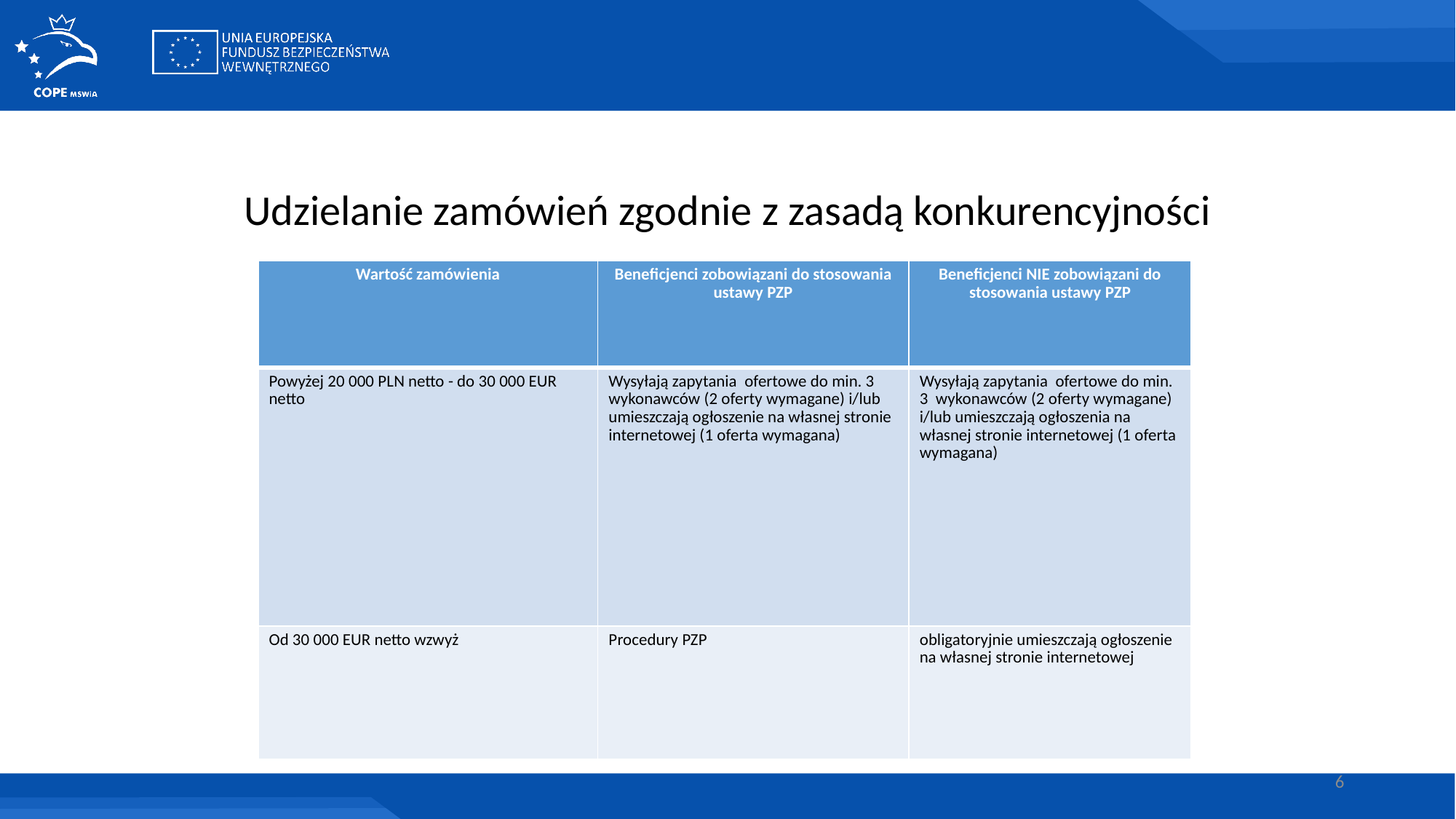

#
Udzielanie zamówień zgodnie z zasadą konkurencyjności
| Wartość zamówienia | Beneficjenci zobowiązani do stosowania ustawy PZP | Beneficjenci NIE zobowiązani do stosowania ustawy PZP |
| --- | --- | --- |
| Powyżej 20 000 PLN netto - do 30 000 EUR netto | Wysyłają zapytania ofertowe do min. 3 wykonawców (2 oferty wymagane) i/lub umieszczają ogłoszenie na własnej stronie internetowej (1 oferta wymagana) | Wysyłają zapytania ofertowe do min. 3 wykonawców (2 oferty wymagane) i/lub umieszczają ogłoszenia na własnej stronie internetowej (1 oferta wymagana) |
| Od 30 000 EUR netto wzwyż | Procedury PZP | obligatoryjnie umieszczają ogłoszenie na własnej stronie internetowej |
6